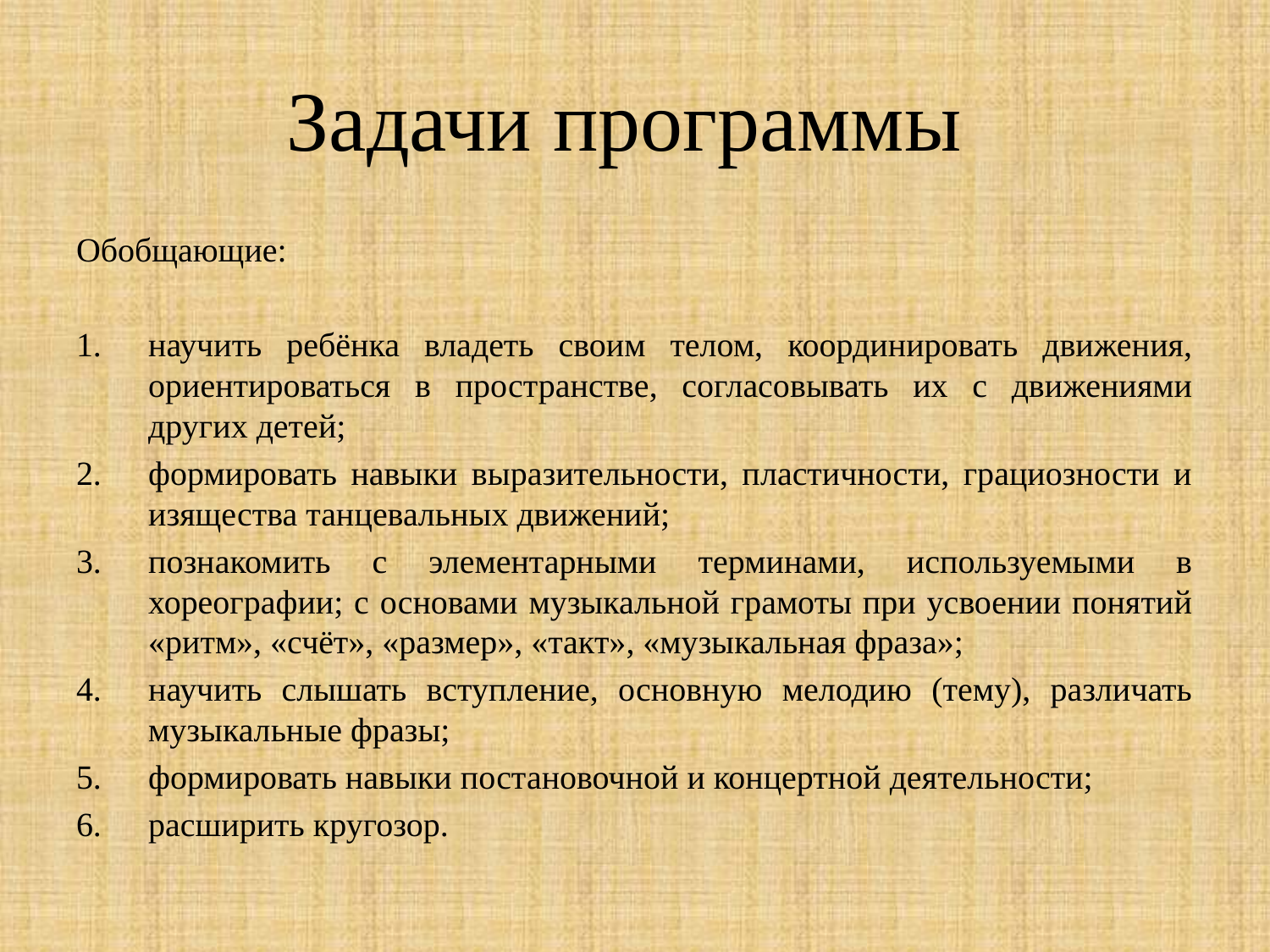

# Задачи программы
Обобщающие:

научить ребёнка владеть своим телом, координировать движения, ориентироваться в пространстве, согласовывать их с движениями других детей;
формировать навыки выразительности, пластичности, грациозности и изящества танцевальных движений;
познакомить с элементарными терминами, используемыми в хореографии; с основами музыкальной грамоты при усвоении понятий «ритм», «счёт», «размер», «такт», «музыкальная фраза»;
научить слышать вступление, основную мелодию (тему), различать музыкальные фразы;
формировать навыки постановочной и концертной деятельности;
расширить кругозор.